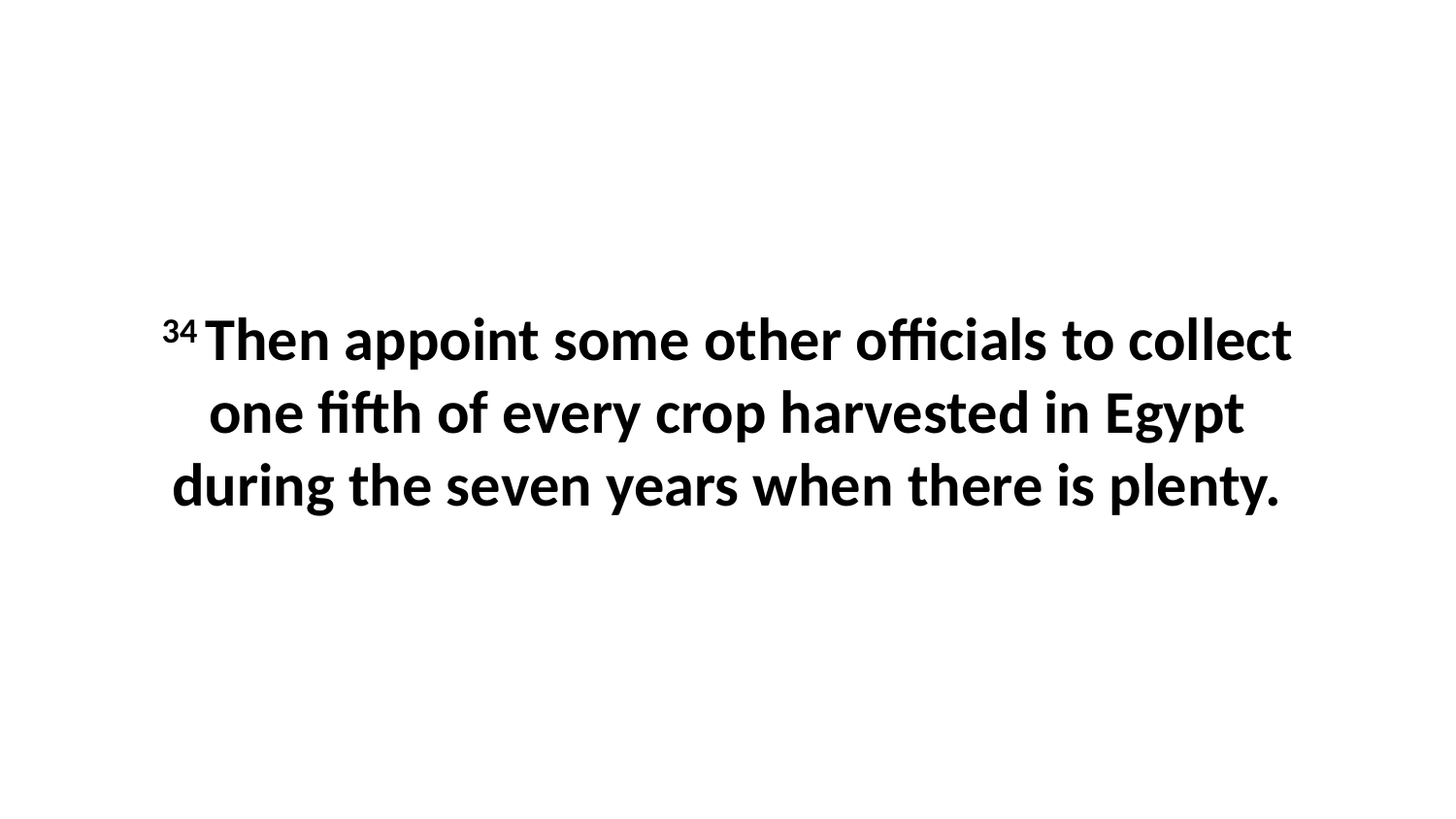

34 Then appoint some other officials to collect one fifth of every crop harvested in Egypt during the seven years when there is plenty.